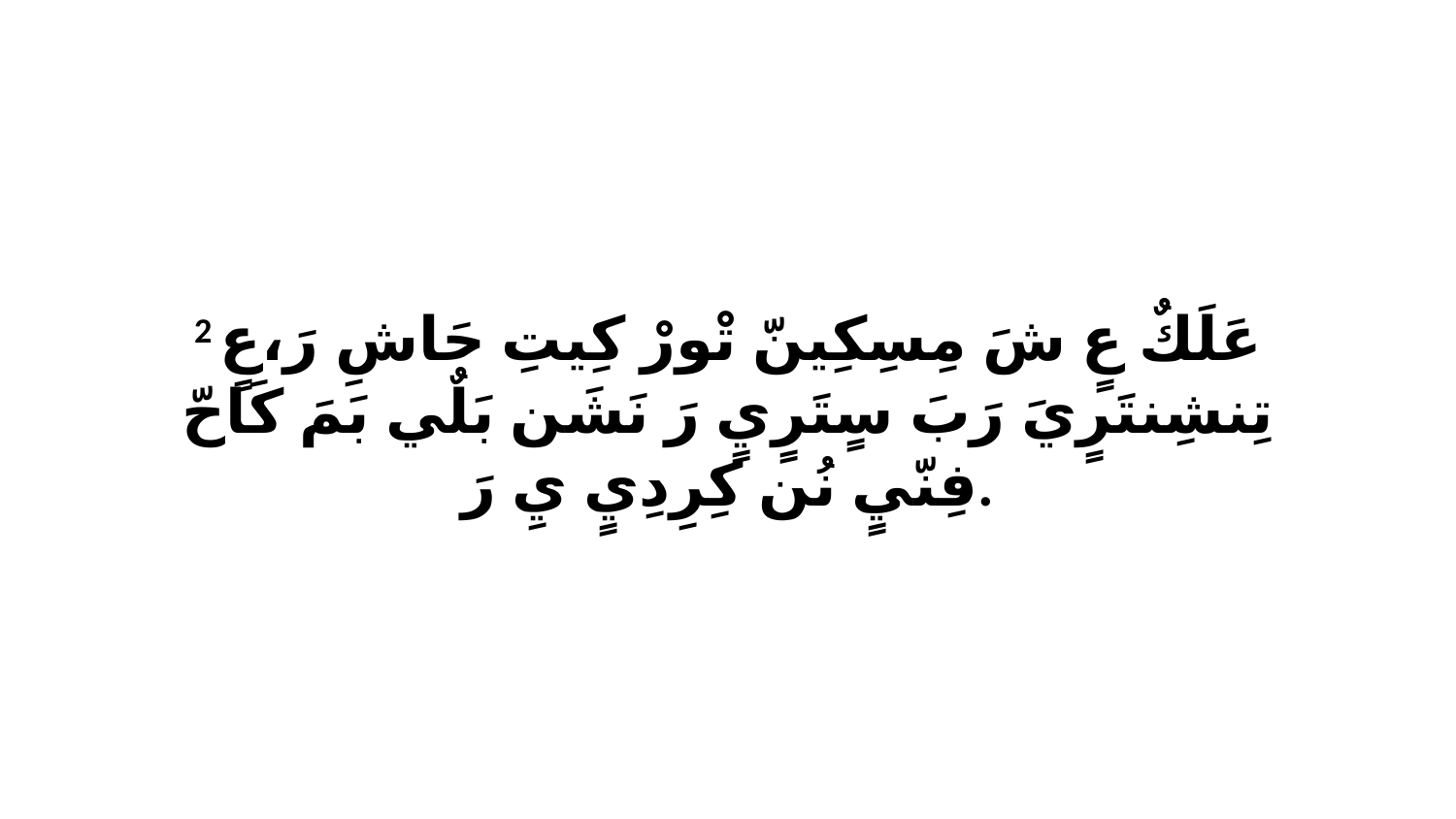

2 عَلَكٌ عٍ شَ مِسِكِينّ تْورْ كِيتِ حَاشِ رَ،عٍ تِنشِنتَرٍيَ رَبَ سٍتَرٍيٍ رَ نَشَن بَلٌي بَمَ كَاحّ فِنّيٍ نُن كِرِدِيٍ يِ رَ.